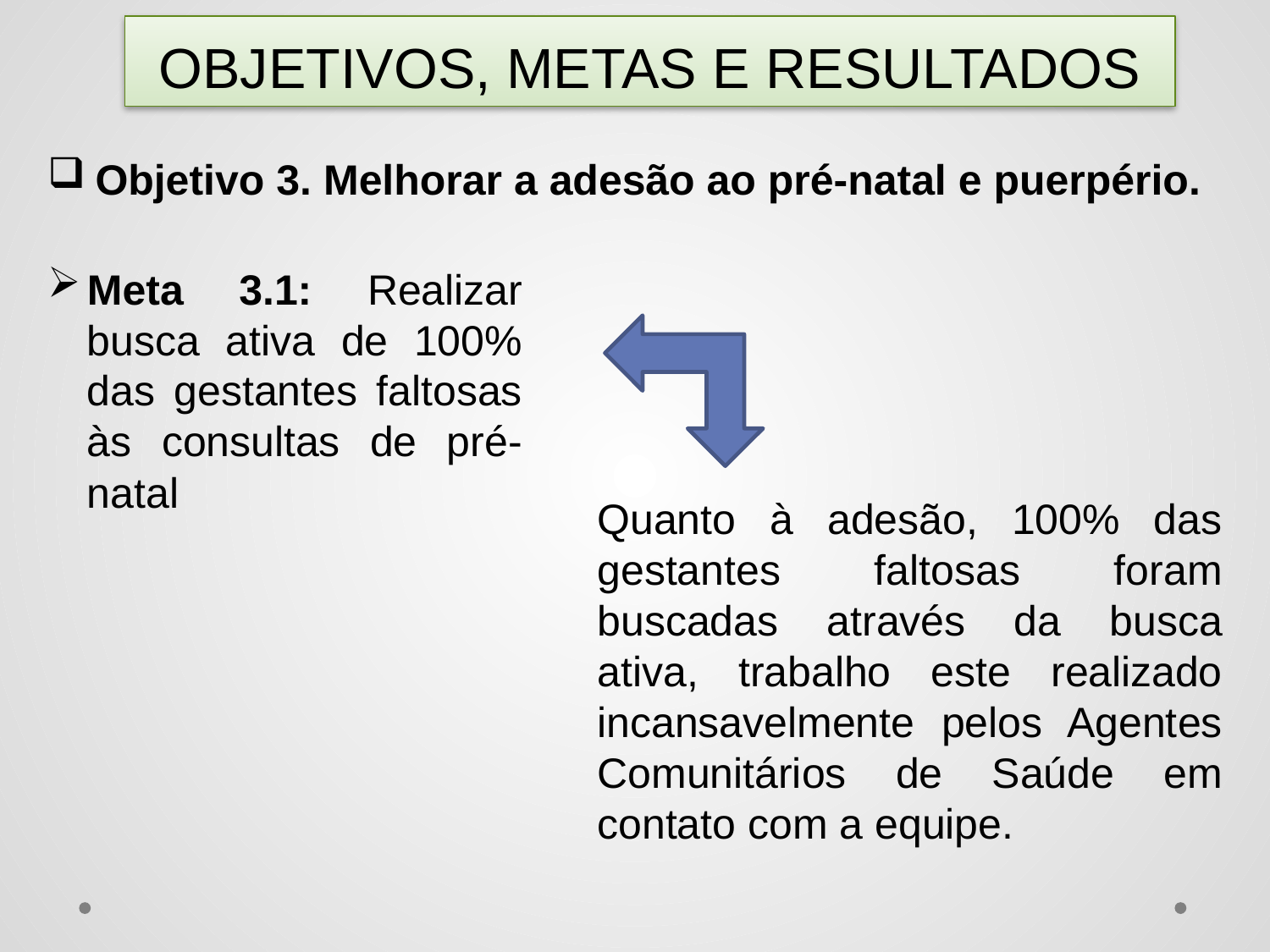

# OBJETIVOS, METAS E RESULTADOS
Objetivo 3. Melhorar a adesão ao pré-natal e puerpério.
Meta 3.1: Realizar busca ativa de 100% das gestantes faltosas às consultas de pré-natal

Quanto à adesão, 100% das gestantes faltosas foram buscadas através da busca ativa, trabalho este realizado incansavelmente pelos Agentes Comunitários de Saúde em contato com a equipe.